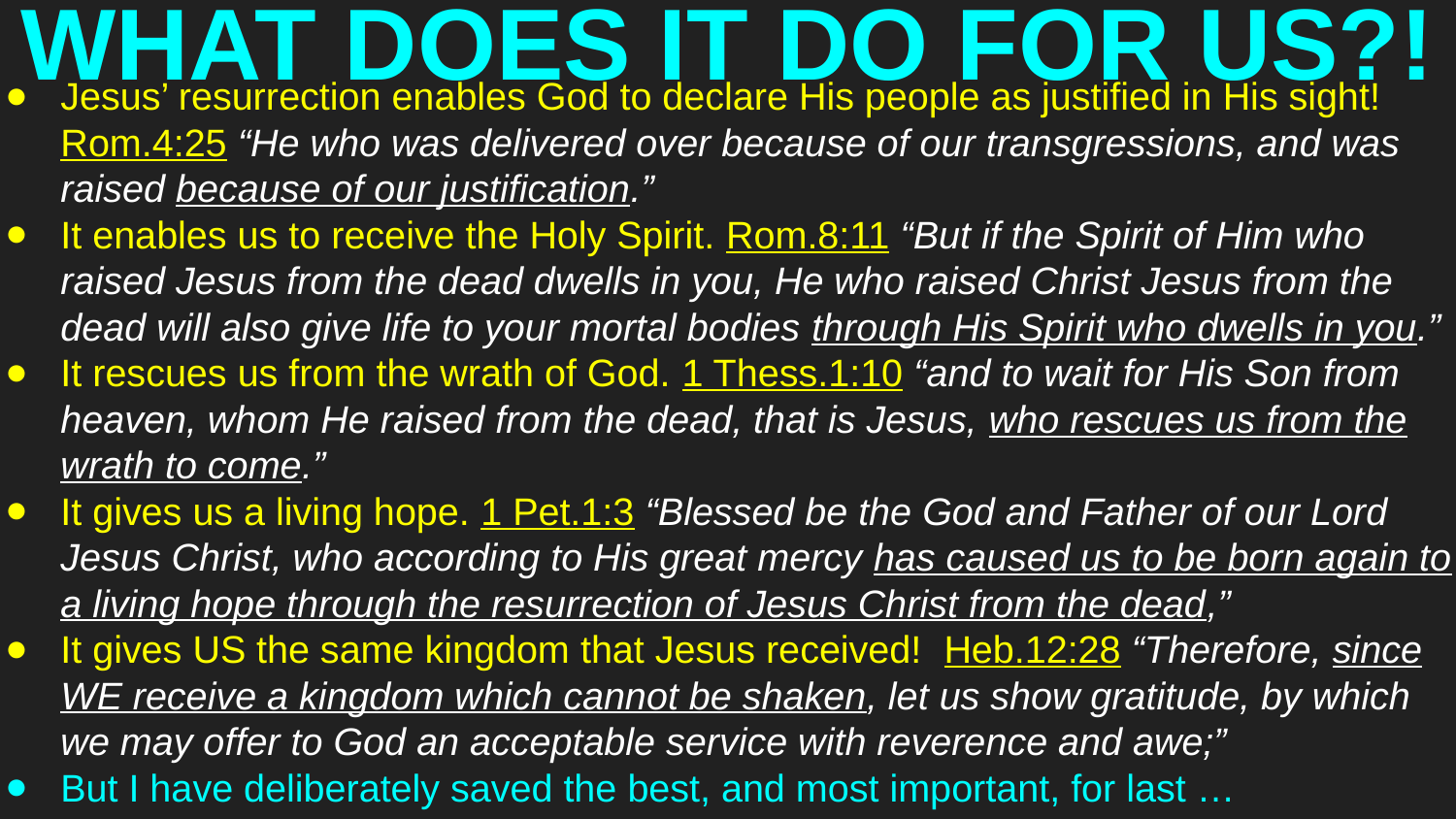

# WHAT DOES IT DO FOR US?!
Jesus’ resurrection enables God to declare His people as justified in His sight! Rom.4:25 “He who was delivered over because of our transgressions, and was raised because of our justification.”
It enables us to receive the Holy Spirit. Rom.8:11 “But if the Spirit of Him who raised Jesus from the dead dwells in you, He who raised Christ Jesus from the dead will also give life to your mortal bodies through His Spirit who dwells in you.”
It rescues us from the wrath of God. 1 Thess.1:10 “and to wait for His Son from heaven, whom He raised from the dead, that is Jesus, who rescues us from the wrath to come.”
It gives us a living hope. 1 Pet.1:3 “Blessed be the God and Father of our Lord Jesus Christ, who according to His great mercy has caused us to be born again to a living hope through the resurrection of Jesus Christ from the dead,”
It gives US the same kingdom that Jesus received!  Heb.12:28 “Therefore, since WE receive a kingdom which cannot be shaken, let us show gratitude, by which we may offer to God an acceptable service with reverence and awe;”
But I have deliberately saved the best, and most important, for last …